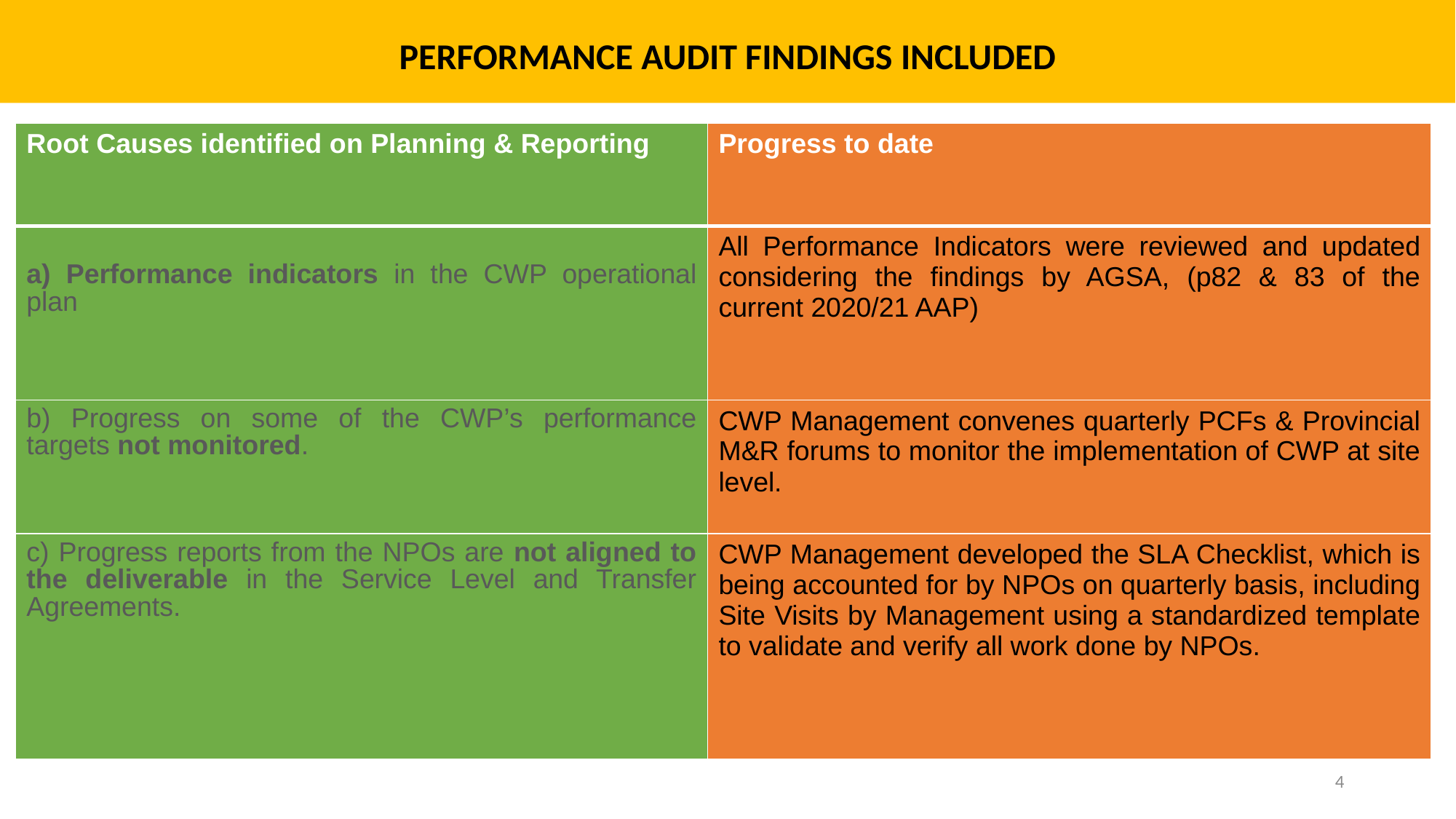

# PERFORMANCE AUDIT FINDINGS INCLUDED
| Root Causes identified on Planning & Reporting | Progress to date |
| --- | --- |
| a) Performance indicators in the CWP operational plan | All Performance Indicators were reviewed and updated considering the findings by AGSA, (p82 & 83 of the current 2020/21 AAP) |
| b) Progress on some of the CWP’s performance targets not monitored. | CWP Management convenes quarterly PCFs & Provincial M&R forums to monitor the implementation of CWP at site level. |
| c) Progress reports from the NPOs are not aligned to the deliverable in the Service Level and Transfer Agreements. | CWP Management developed the SLA Checklist, which is being accounted for by NPOs on quarterly basis, including Site Visits by Management using a standardized template to validate and verify all work done by NPOs. |
4